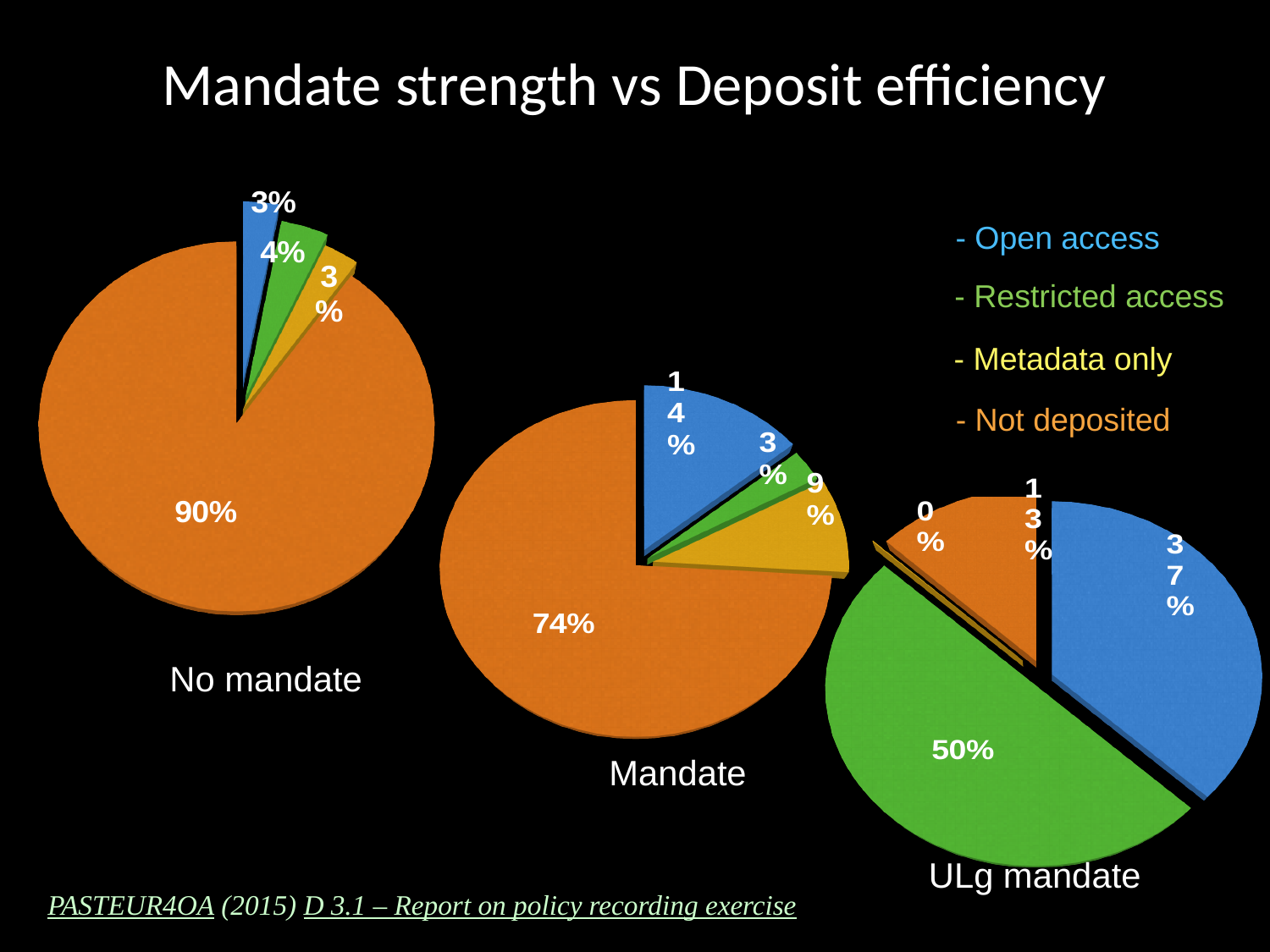

# Mandate strength vs Deposit efficiency

[unsupported chart]

- Open access
- Restricted access

[unsupported chart]

- Metadata only
- Not deposited

[unsupported chart]

No mandate
Mandate
ULg mandate
PASTEUR4OA (2015) D 3.1 – Report on policy recording exercise